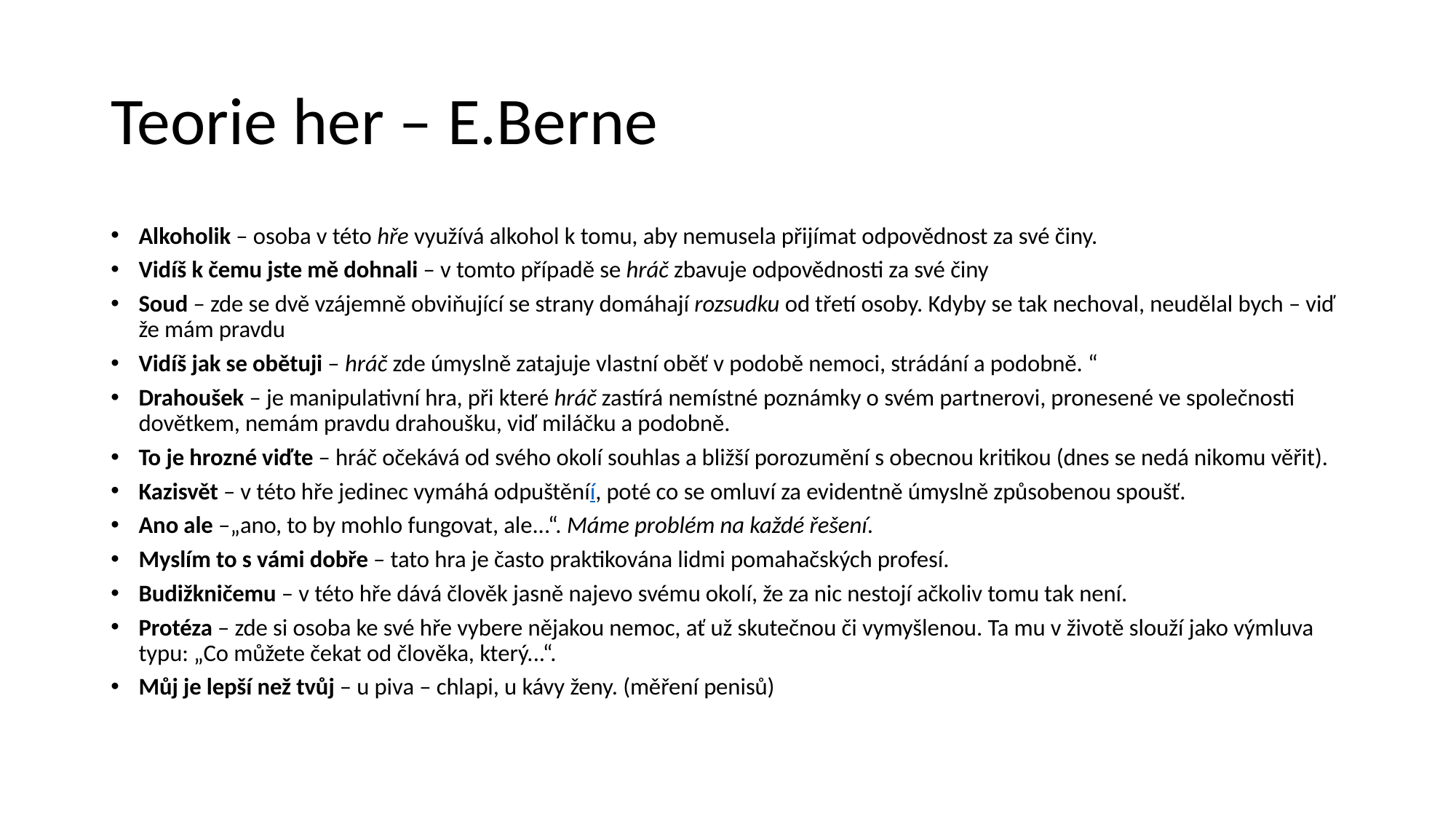

# Teorie her – E.Berne
Alkoholik – osoba v této hře využívá alkohol k tomu, aby nemusela přijímat odpovědnost za své činy.
Vidíš k čemu jste mě dohnali – v tomto případě se hráč zbavuje odpovědnosti za své činy
Soud – zde se dvě vzájemně obviňující se strany domáhají rozsudku od třetí osoby. Kdyby se tak nechoval, neudělal bych – viď že mám pravdu
Vidíš jak se obětuji – hráč zde úmyslně zatajuje vlastní oběť v podobě nemoci, strádání a podobně. “
Drahoušek – je manipulativní hra, při které hráč zastírá nemístné poznámky o svém partnerovi, pronesené ve společnosti dovětkem, nemám pravdu drahoušku, viď miláčku a podobně.
To je hrozné viďte – hráč očekává od svého okolí souhlas a bližší porozumění s obecnou kritikou (dnes se nedá nikomu věřit).
Kazisvět – v této hře jedinec vymáhá odpuštěníí, poté co se omluví za evidentně úmyslně způsobenou spoušť.
Ano ale –„ano, to by mohlo fungovat, ale...“. Máme problém na každé řešení.
Myslím to s vámi dobře – tato hra je často praktikována lidmi pomahačských profesí.
Budižkničemu – v této hře dává člověk jasně najevo svému okolí, že za nic nestojí ačkoliv tomu tak není.
Protéza – zde si osoba ke své hře vybere nějakou nemoc, ať už skutečnou či vymyšlenou. Ta mu v životě slouží jako výmluva typu: „Co můžete čekat od člověka, který...“.
Můj je lepší než tvůj – u piva – chlapi, u kávy ženy. (měření penisů)